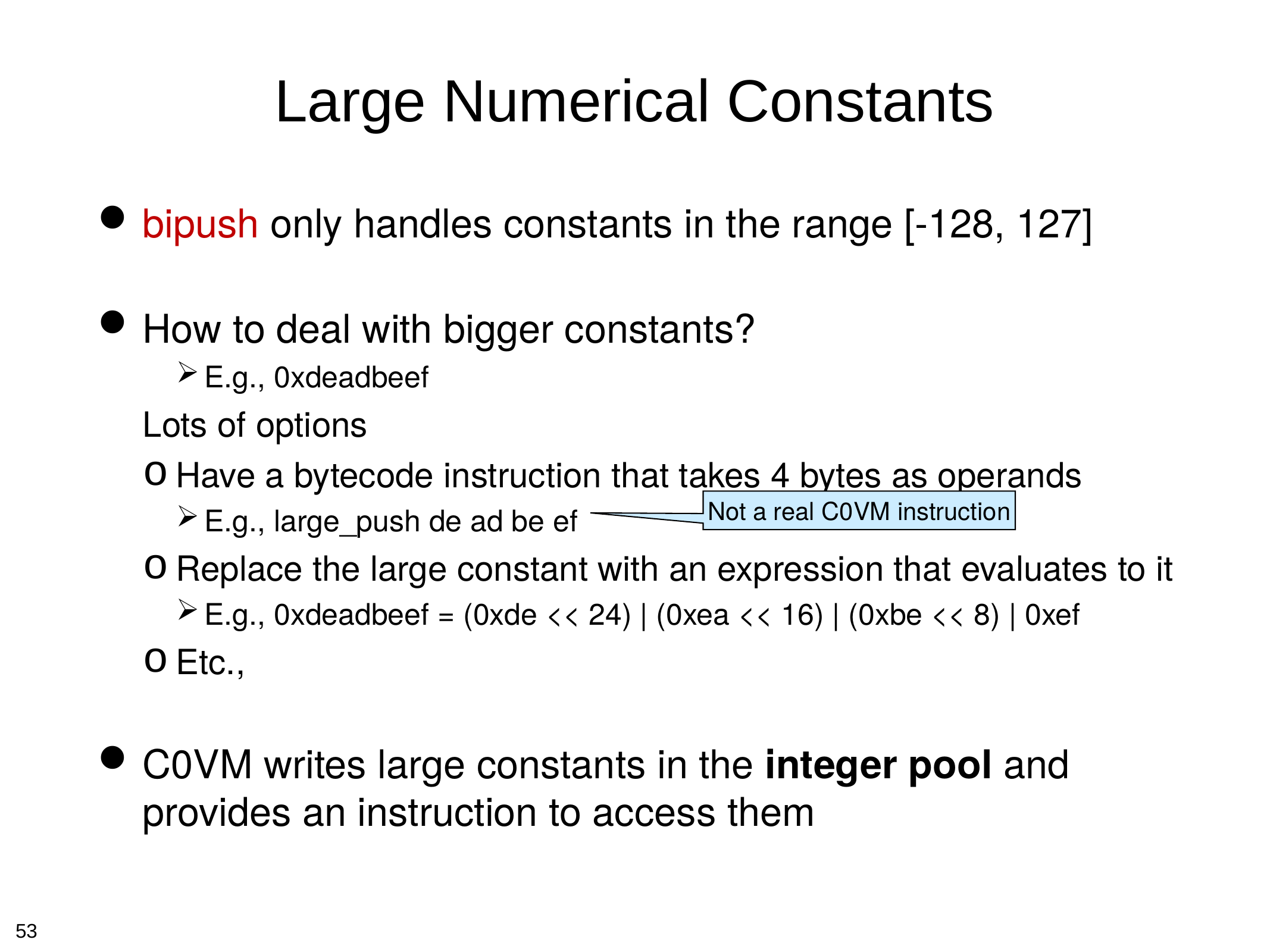

# Large Numerical Constants
bipush only handles constants in the range [-128, 127]

How to deal with bigger constants?
E.g., 0xdeadbeef
Lots of options
Have a bytecode instruction that takes 4 bytes as operands
E.g., large_push de ad be ef
Replace the large constant with an expression that evaluates to it
E.g., 0xdeadbeef = (0xde << 24) | (0xea << 16) | (0xbe << 8) | 0xef
Etc.,

C0VM writes large constants in the integer pool and provides an instruction to access them

Not a real C0VM instruction
53